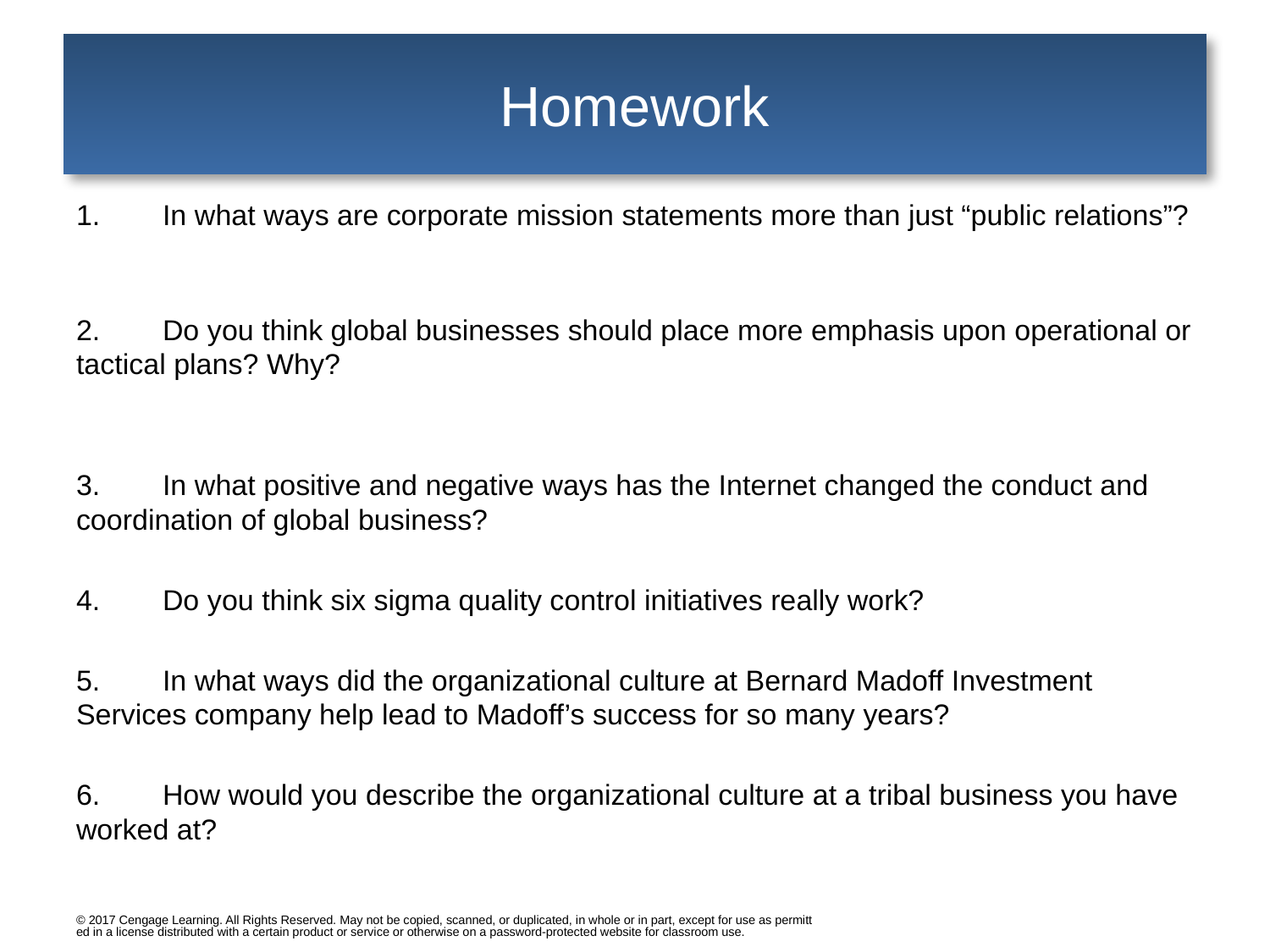

# Homework
1.	In what ways are corporate mission statements more than just “public relations”?

2.	Do you think global businesses should place more emphasis upon operational or tactical plans? Why?

3.	In what positive and negative ways has the Internet changed the conduct and coordination of global business?

4.	Do you think six sigma quality control initiatives really work?

5.	In what ways did the organizational culture at Bernard Madoff Investment Services company help lead to Madoff’s success for so many years?

6.	How would you describe the organizational culture at a tribal business you have worked at?
© 2017 Cengage Learning. All Rights Reserved. May not be copied, scanned, or duplicated, in whole or in part, except for use as permitted in a license distributed with a certain product or service or otherwise on a password-protected website for classroom use.